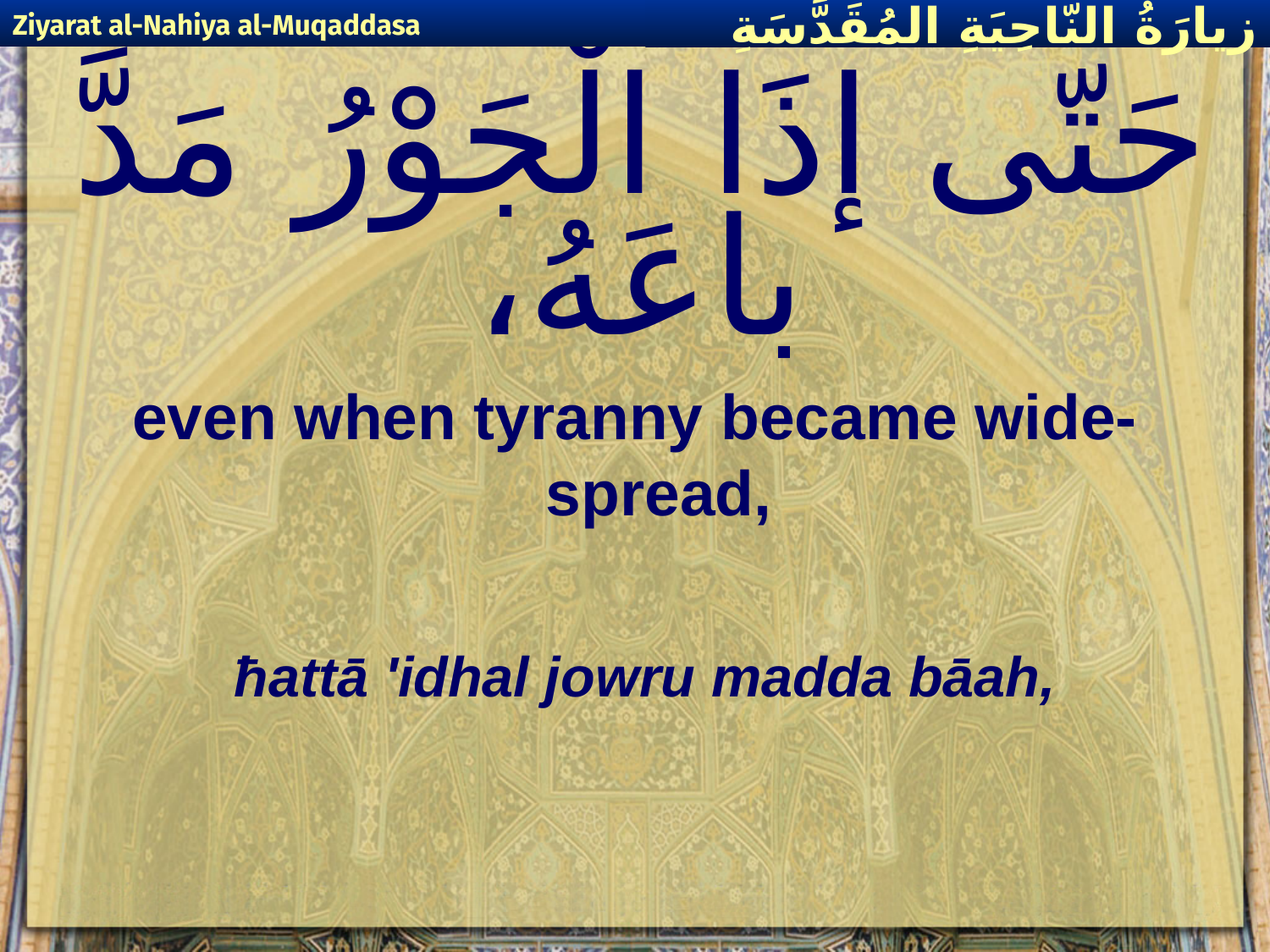

Ziyarat al-Nahiya al-Muqaddasa
زيارَةُ النّاحِيَةِ ال‍مُقَدَّسَةِ
# حَتّى إذَا الْجَوْرُ مَدَّ باعَهُ،
even when tyranny became wide-spread,
ħattā 'idhal jowru madda bāah,